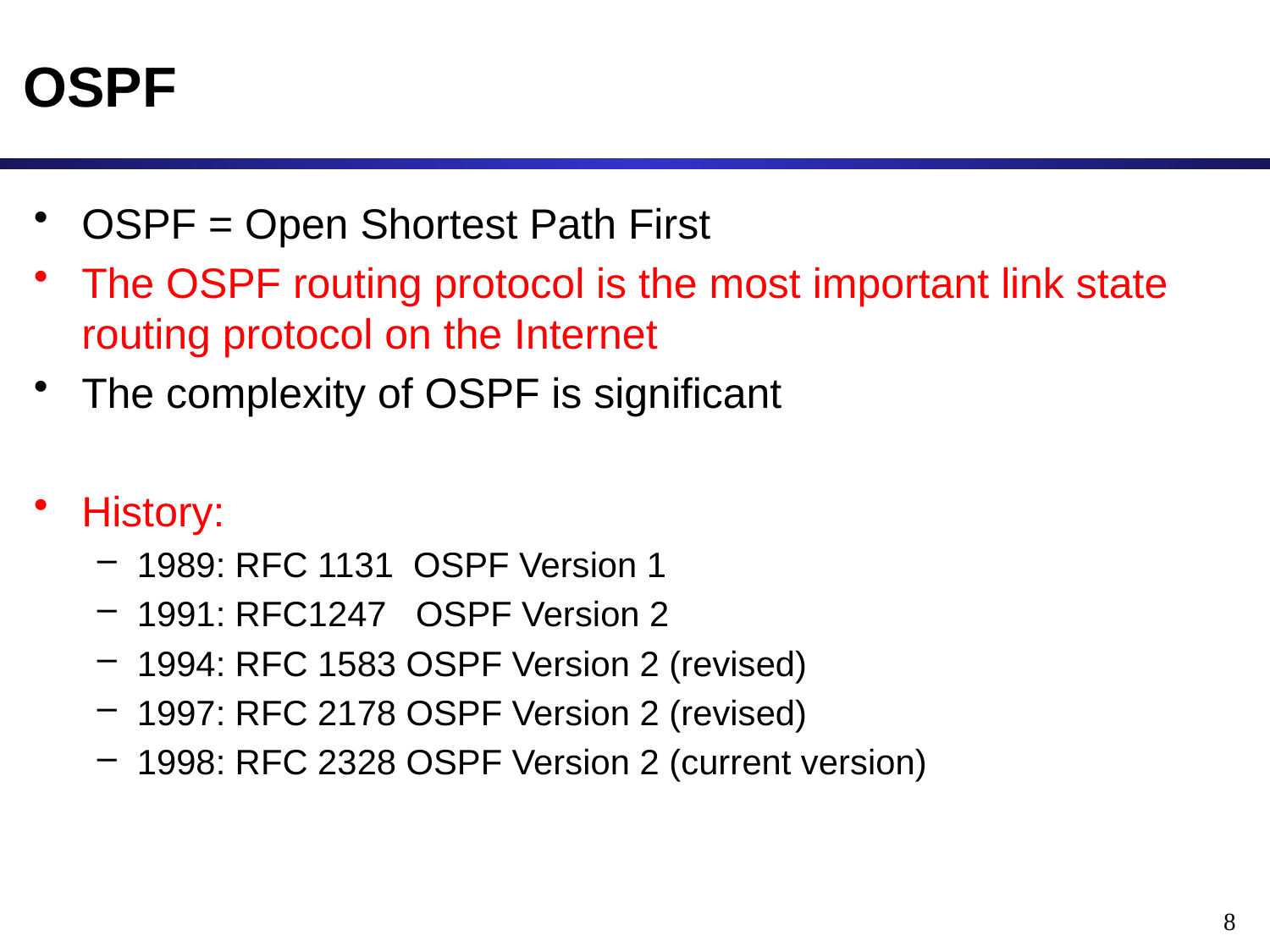

# OSPF
OSPF = Open Shortest Path First
The OSPF routing protocol is the most important link state routing protocol on the Internet
The complexity of OSPF is significant

History:
1989: RFC 1131  OSPF Version 1
1991: RFC1247   OSPF Version 2
1994: RFC 1583 OSPF Version 2 (revised)
1997: RFC 2178 OSPF Version 2 (revised)
1998: RFC 2328 OSPF Version 2 (current version)
8